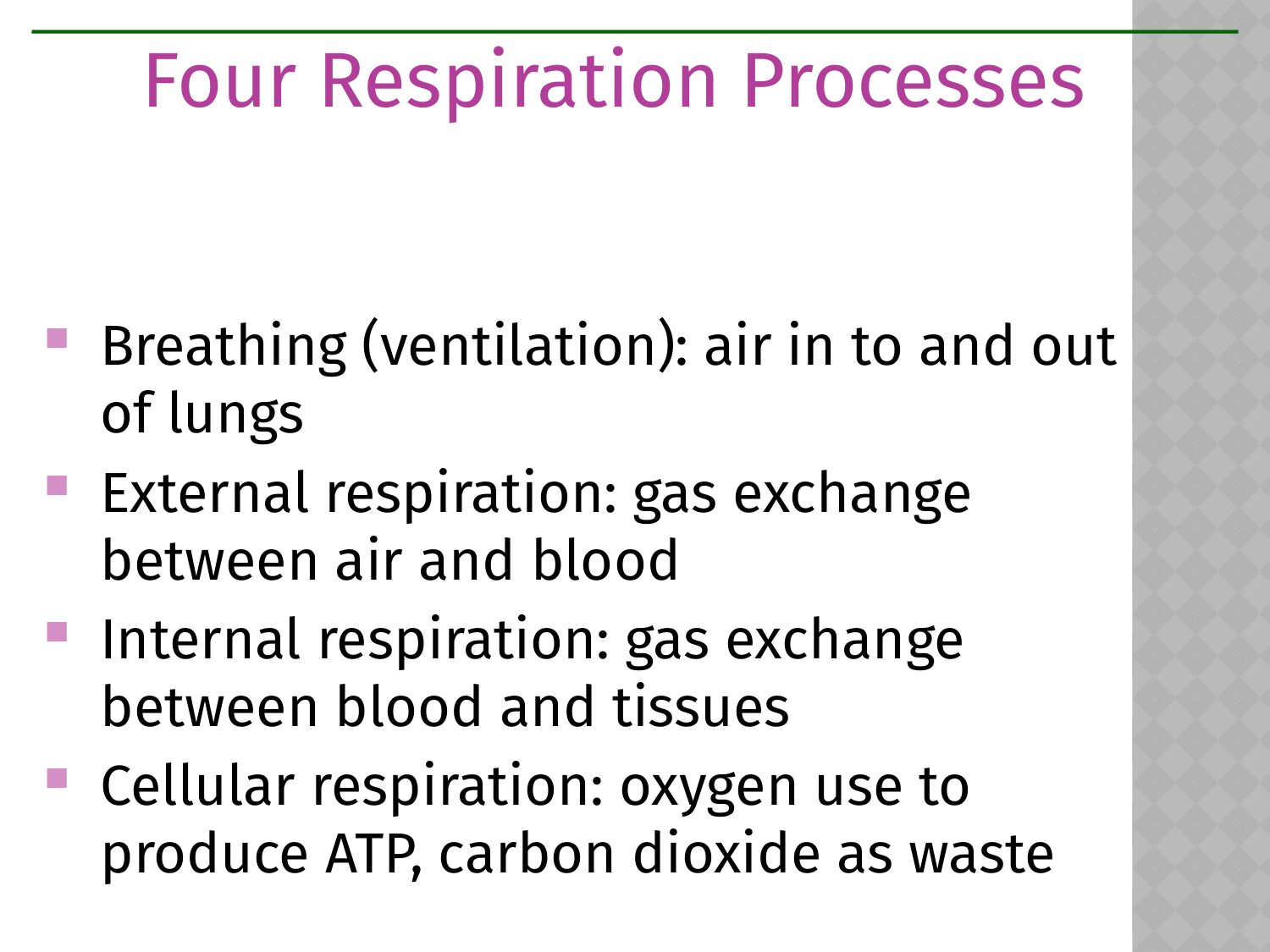

Four Respiration Processes
Breathing (ventilation): air in to and out of lungs
External respiration: gas exchange between air and blood
Internal respiration: gas exchange between blood and tissues
Cellular respiration: oxygen use to produce ATP, carbon dioxide as waste